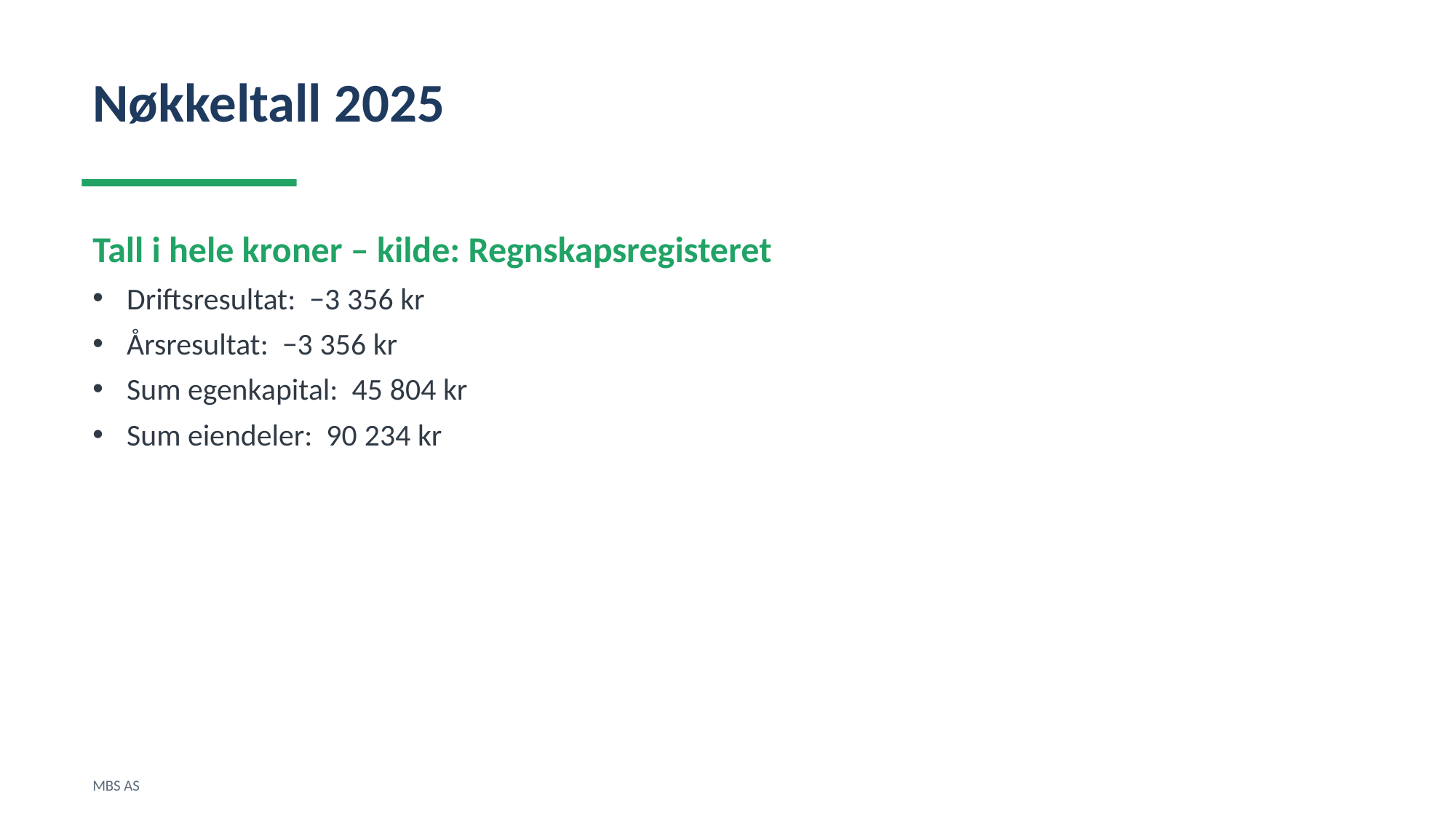

Nøkkeltall 2025

Tall i hele kroner – kilde: Regnskapsregisteret
Driftsresultat:  −3 356 kr
Årsresultat:  −3 356 kr
Sum egenkapital:  45 804 kr
Sum eiendeler:  90 234 kr
MBS AS